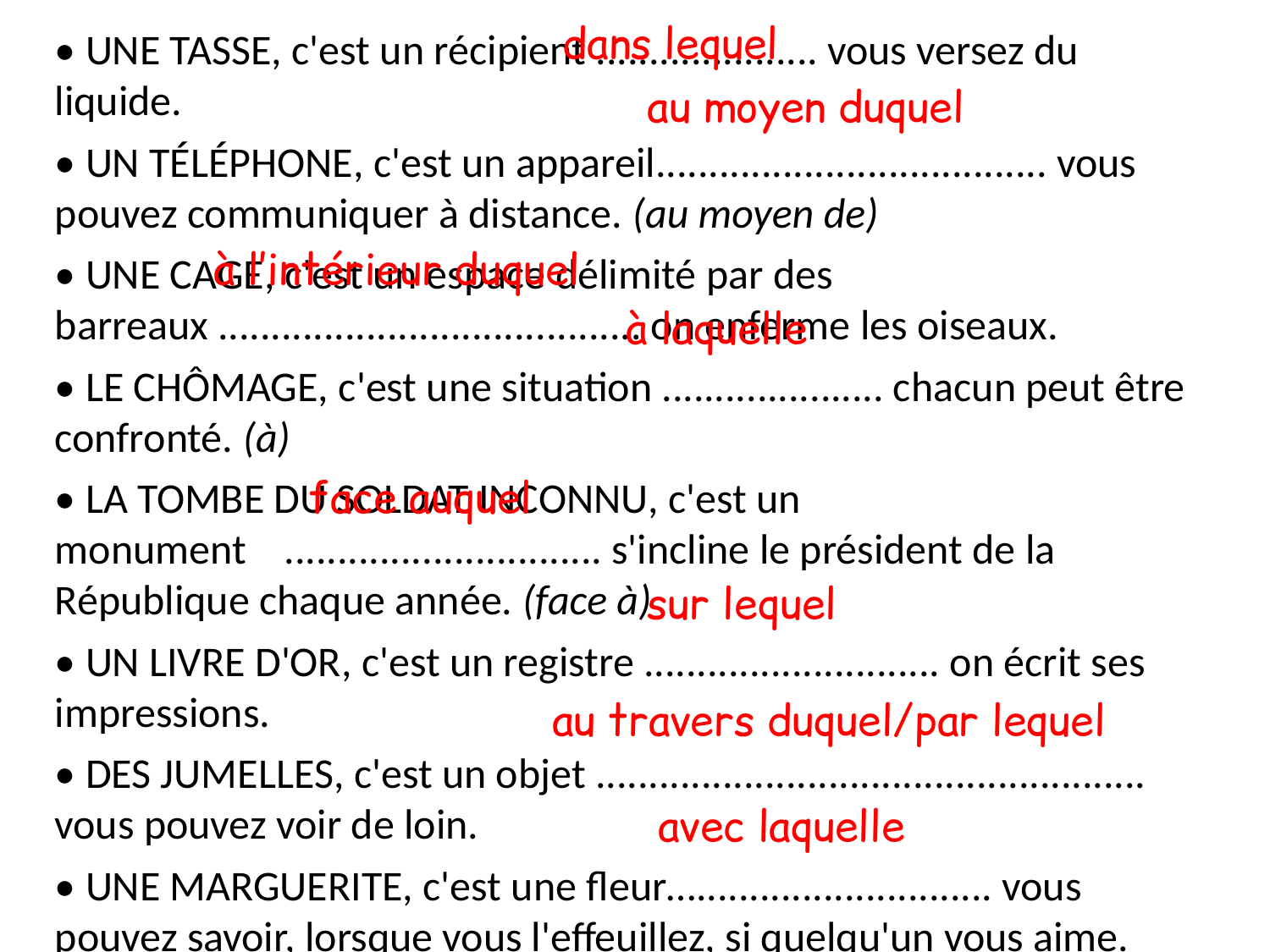

dans lequel
• une tasse, c'est un récipient ..................... vous versez du liquide.
• un téléphone, c'est un appareil..................................... vous pouvez communiquer à distance. (au moyen de)
• une cage, c'est un espace délimité par des barreaux ........................................ on enferme les oiseaux.
• le chômage, c'est une situation ..................... chacun peut être confronté. (à)
• la tombe du soldat inconnu, c'est un monument    .............................. s'incline le président de la République chaque année. (face à)
• un livre d'or, c'est un registre ............................ on écrit ses impressions.
• des jumelles, c'est un objet .................................................... vous pouvez voir de loin.
• une marguerite, c'est une fleur…............................ vous pouvez savoir, lorsque vous l'effeuillez, si quelqu'un vous aime.

au moyen duquel
à l’intérieur duquel
à laquelle
face auquel
sur lequel
au travers duquel/par lequel
avec laquelle